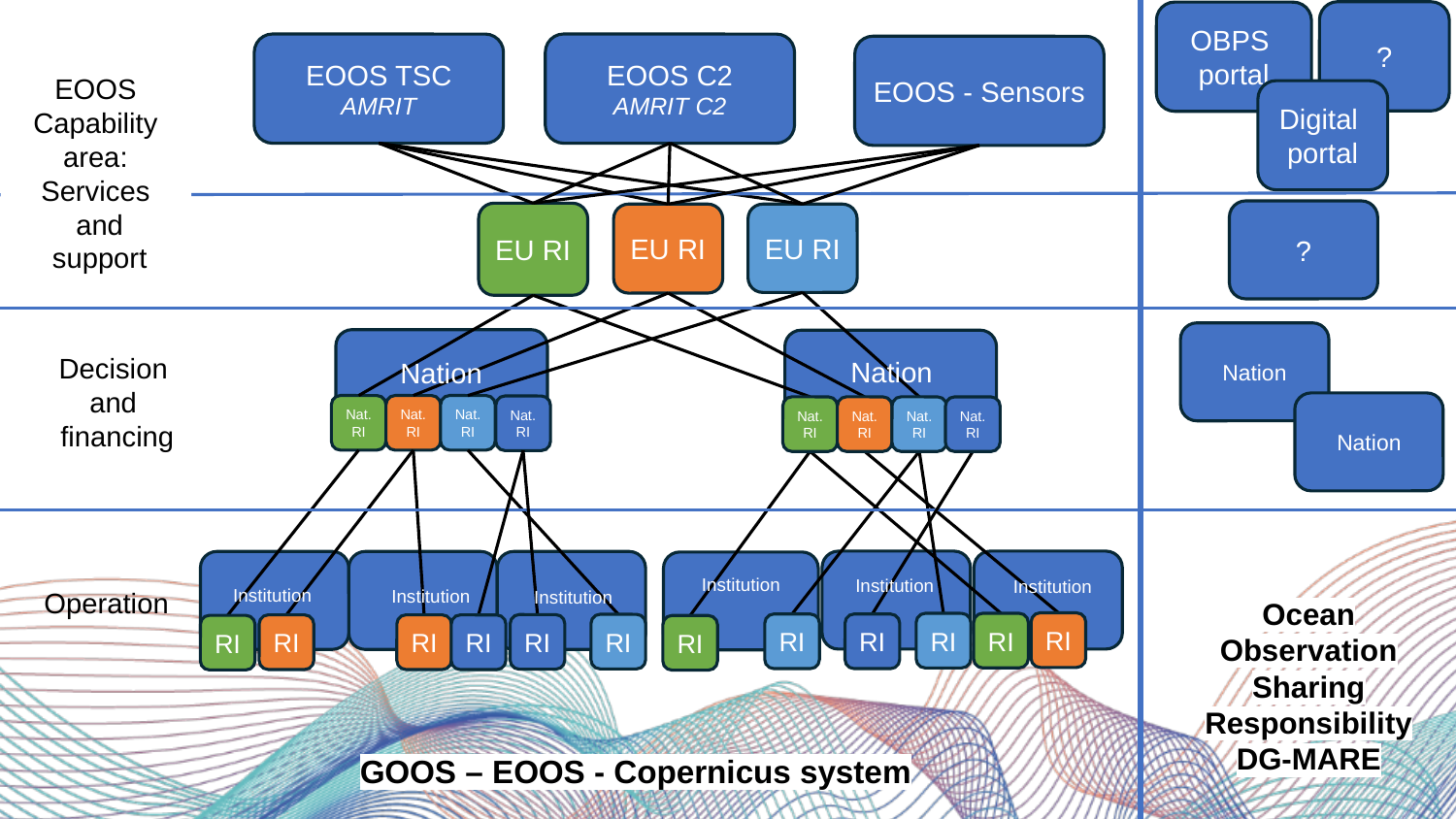

?
OBPS
portal
EOOS TSC
AMRIT
EOOS C2
AMRIT C2
EOOS - Sensors
EOOS
Capability
area:
Services
 and
 support
Digital
portal
?
EU RI
EU RI
EU RI
Nation

Decision
and
financing
Nation
Nation
Nation
Nat.RI
Nat.RI
Nat. RI
Nat.RI
Nat.RI
Nat.RI
Nat.RI
Nat.RI

Institution
Institution
Institution
Institution
Institution
Institution
Operation
Ocean Observation Sharing Responsibility
DG-MARE
RI
RI
RI
RI
RI
RI
RI
RI
RI
RI
RI
RI
GOOS – EOOS - Copernicus system